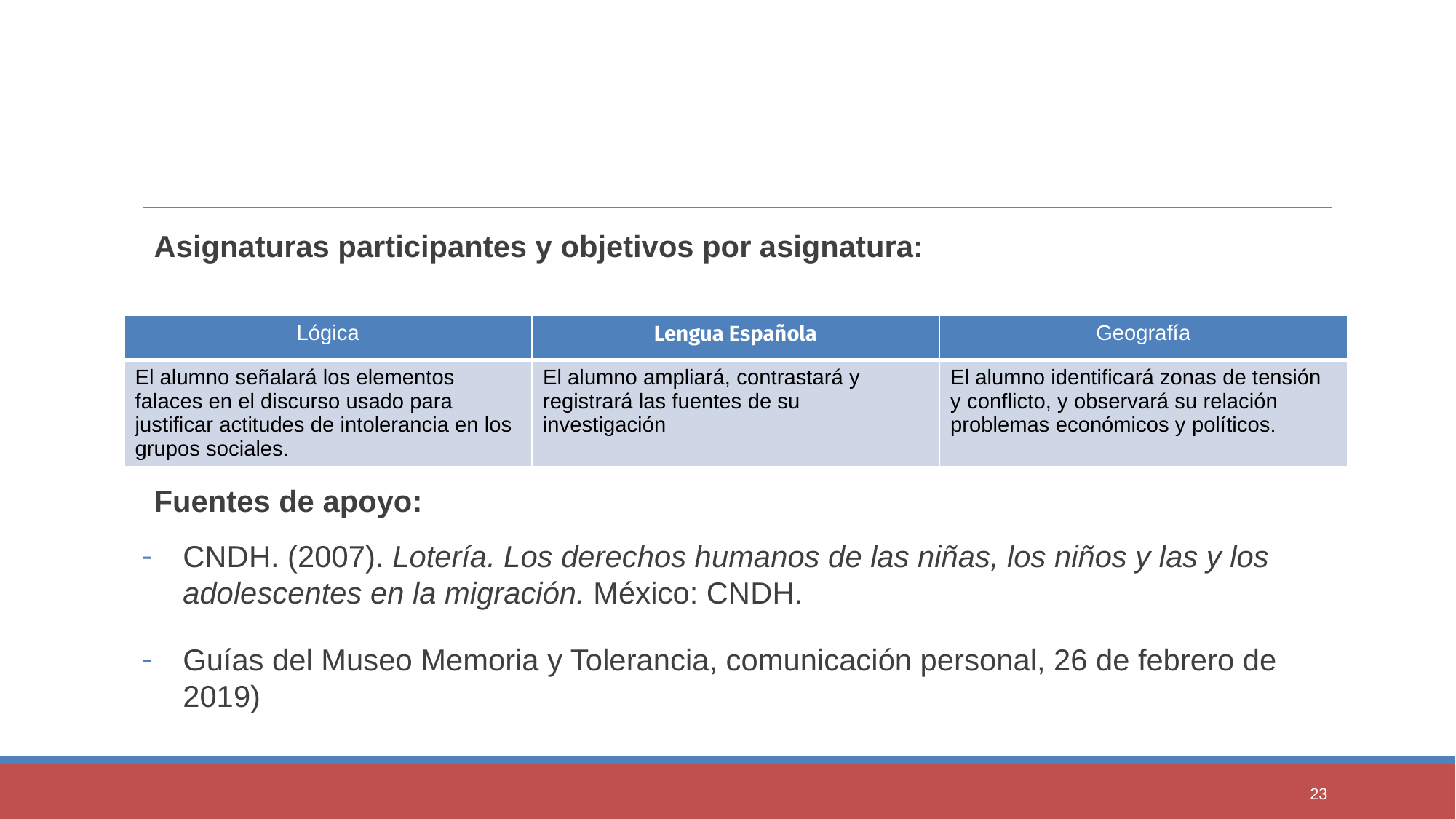

Asignaturas participantes y objetivos por asignatura:

Fuentes de apoyo:
CNDH. (2007). Lotería. Los derechos humanos de las niñas, los niños y las y los adolescentes en la migración. México: CNDH.
Guías del Museo Memoria y Tolerancia, comunicación personal, 26 de febrero de 2019)

| Lógica | Lengua Española | Geografía |
| --- | --- | --- |
| El alumno señalará los elementos falaces en el discurso usado para justificar actitudes de intolerancia en los grupos sociales. | El alumno ampliará, contrastará y registrará las fuentes de su investigación | El alumno identificará zonas de tensión y conflicto, y observará su relación problemas económicos y políticos. |
23